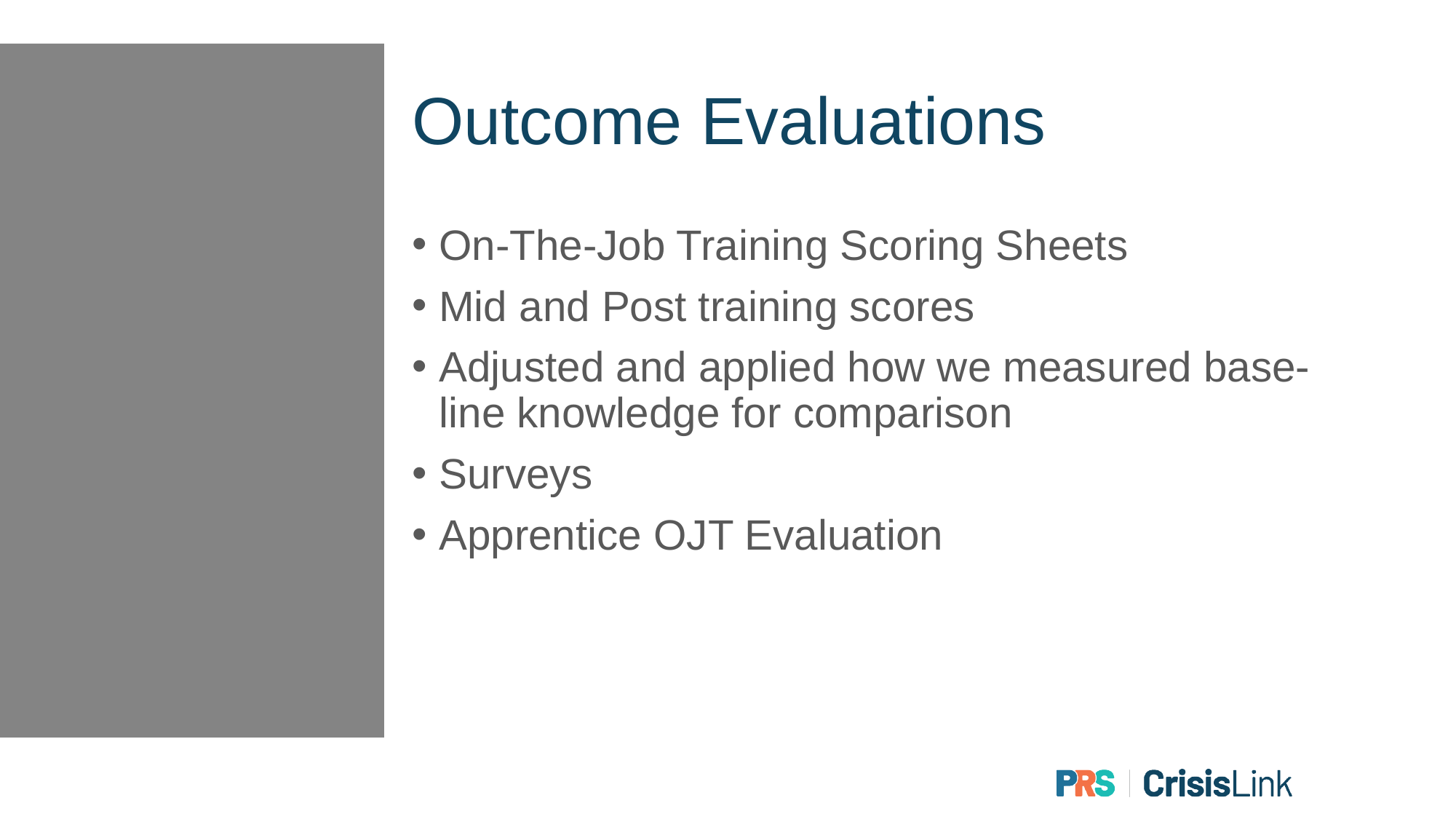

# Outcome Evaluations
On-The-Job Training Scoring Sheets
Mid and Post training scores
Adjusted and applied how we measured base-line knowledge for comparison
Surveys
Apprentice OJT Evaluation